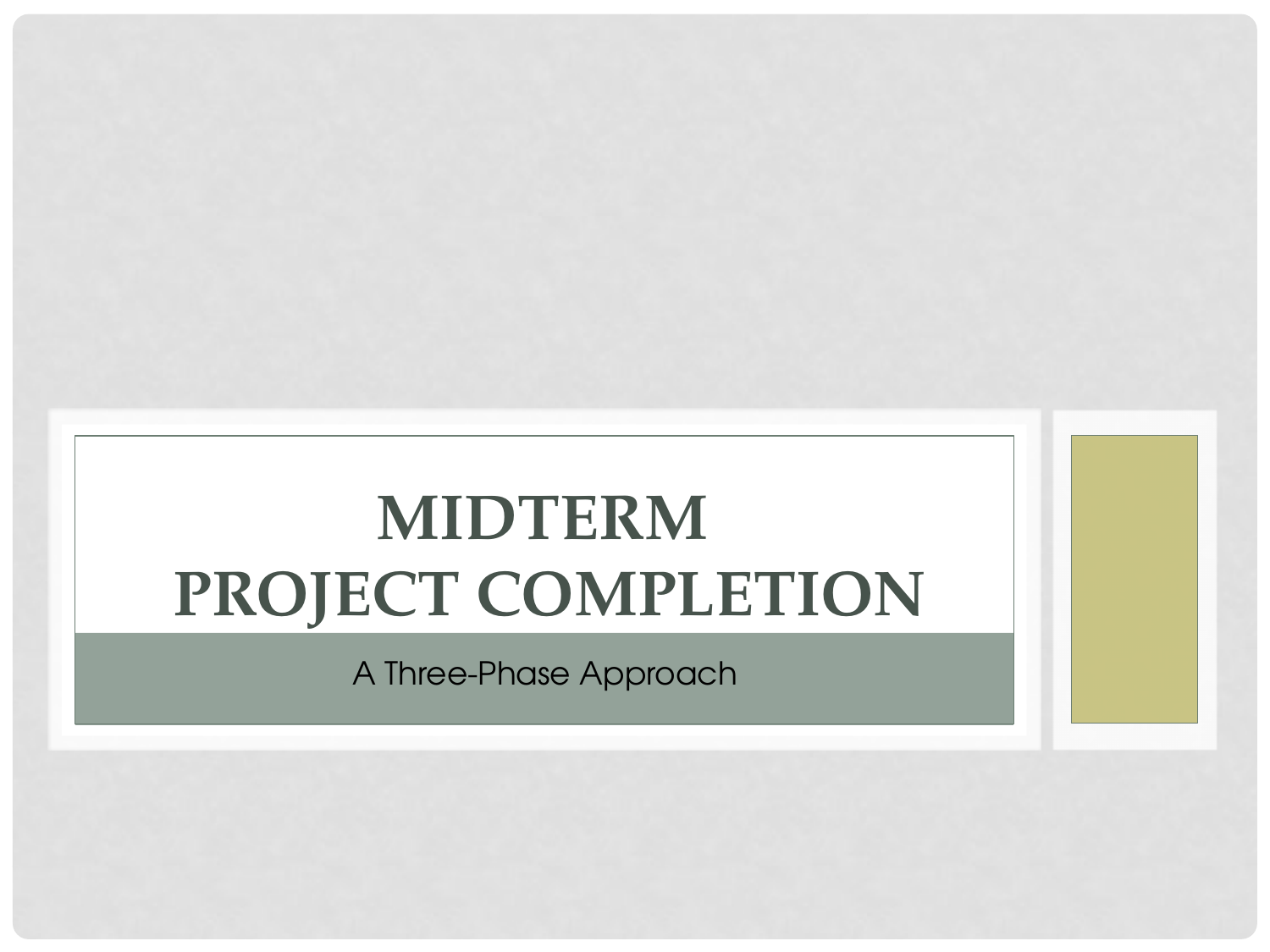

# Midterm Project completion
A Three-Phase Approach